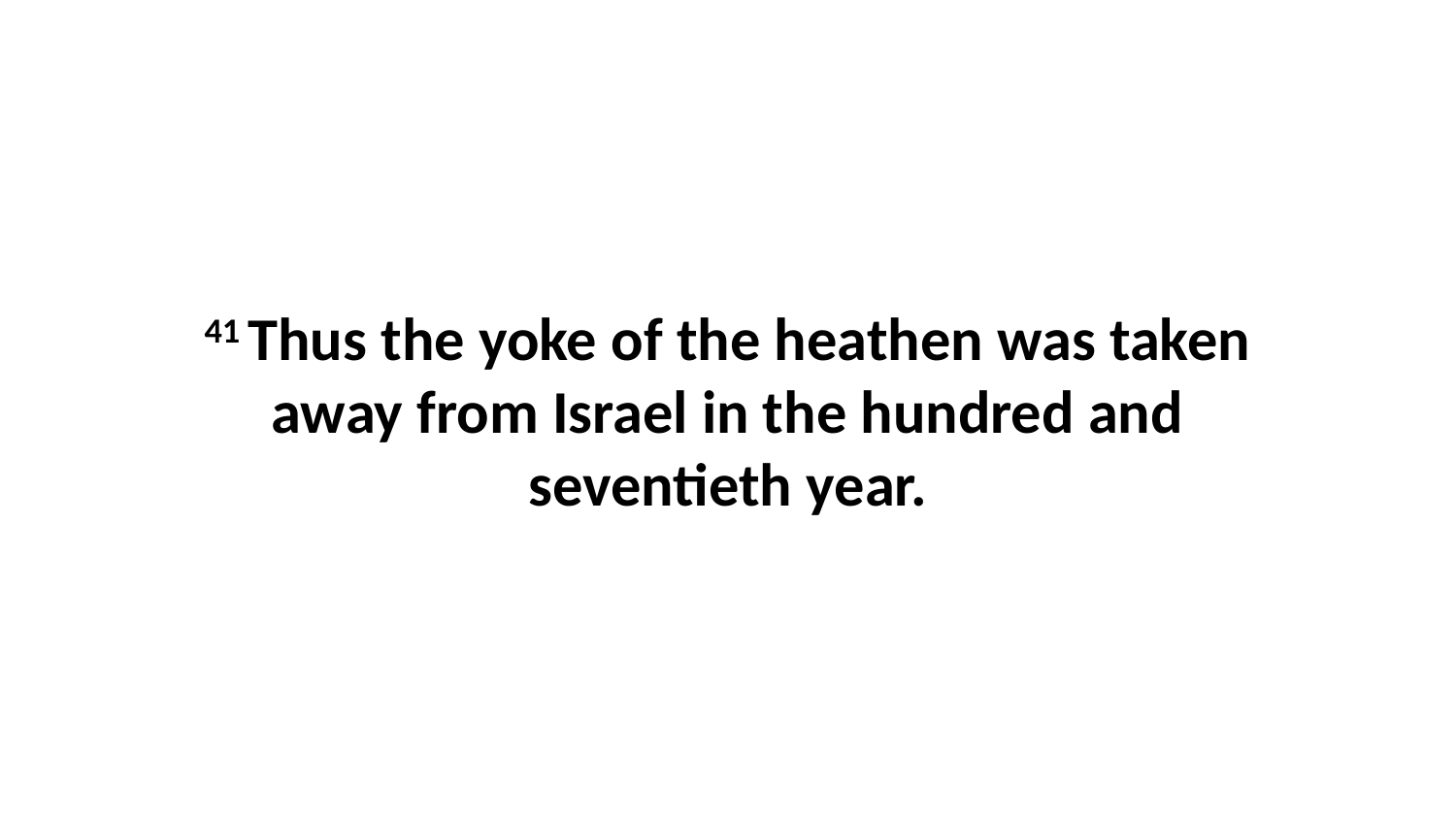

41 Thus the yoke of the heathen was taken away from Israel in the hundred and seventieth year.